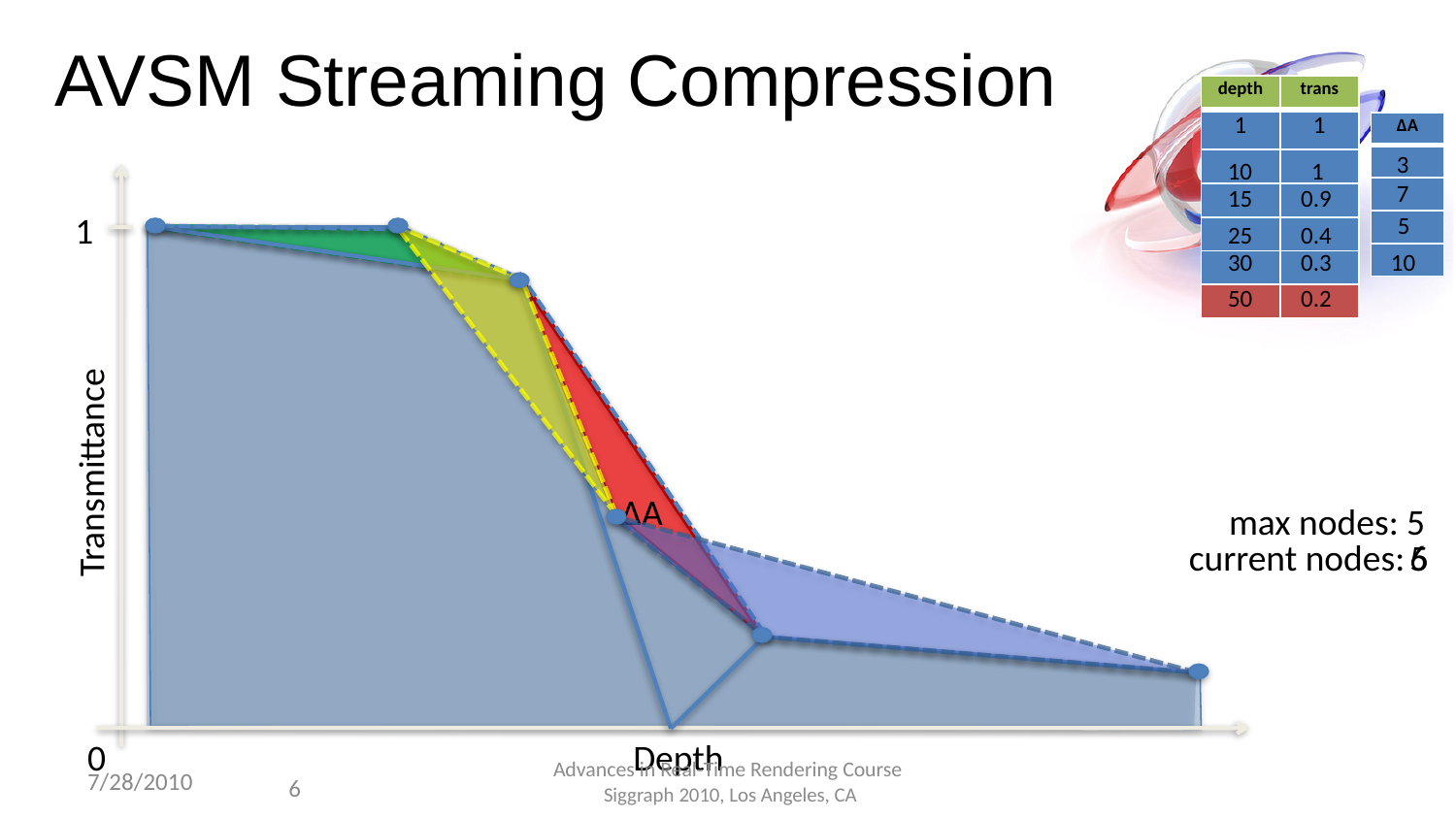

# AVSM Streaming Compression
| depth | trans |
| --- | --- |
| 1 | 1 |
|  |  |
|  |  |
|  |  |
|  |  |
|  |  |
| ΔA |
| --- |
|  |
|  |
|  |
|  |
  3
10
  1
  7
15
0.9
25
0.4
30
0.3
50
0.2
1
5

 10

Transmittance
ΔA

max nodes: 5

 current nodes:
6
5

0
Depth
7/28/2010
Advances in Real-Time Rendering Course
 Siggraph 2010, Los Angeles, CA
6